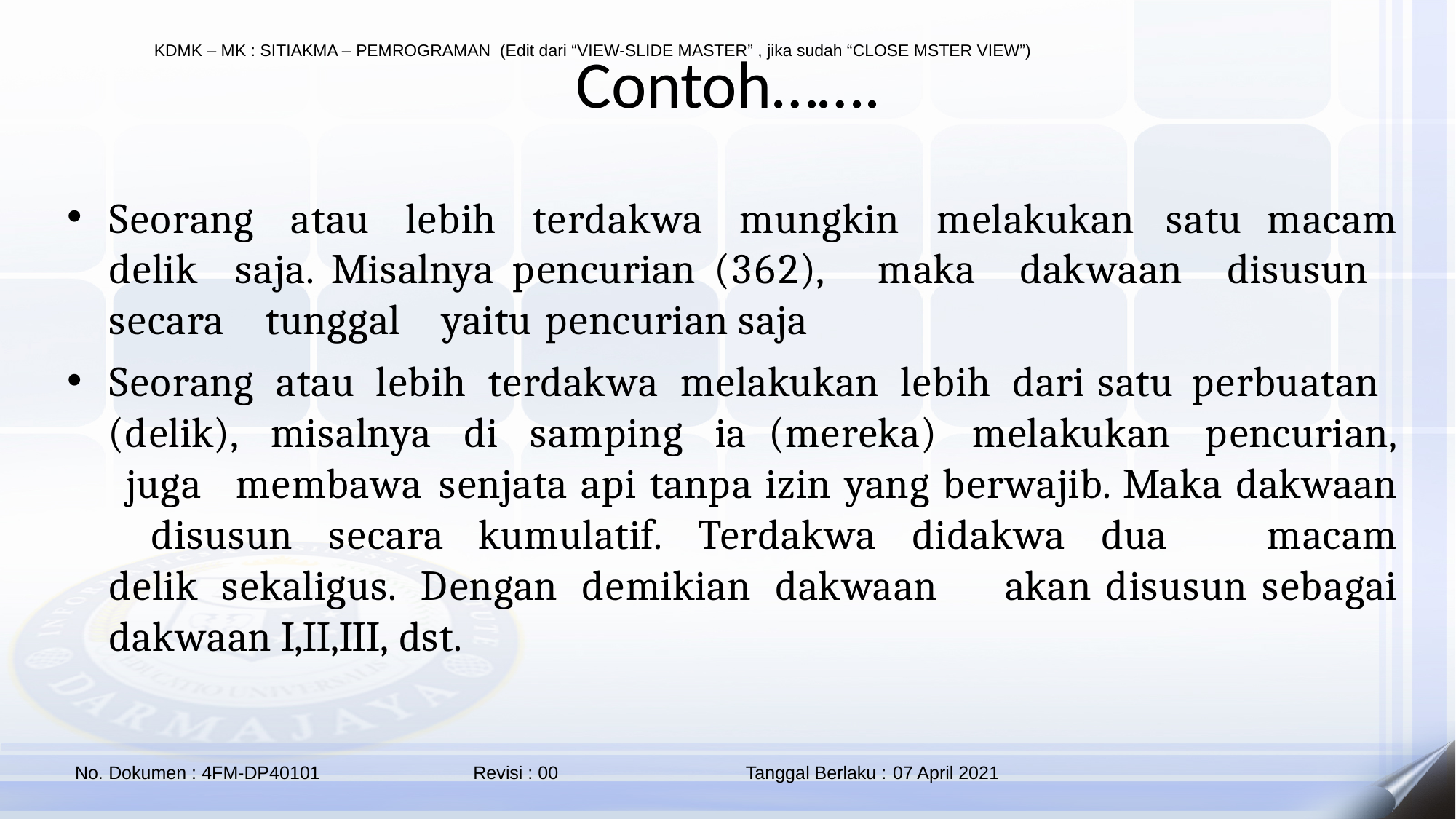

# Contoh…….
Seorang  atau  lebih  terdakwa  mungkin  melakukan 	satu macam delik  saja. Misalnya pencurian (362), 	maka   dakwaan   disusun   secara   tunggal   yaitu 	pencurian saja
Seorang atau lebih terdakwa melakukan lebih dari satu perbuatan  (delik),  misalnya  di  samping  ia 	(mereka)  melakukan  pencurian,  juga  membawa 	senjata api tanpa izin yang berwajib. Maka dakwaan 	disusun  secara  kumulatif.  Terdakwa  didakwa  dua 	macam delik sekaligus. Dengan demikian dakwaan 	akan disusun sebagai dakwaan I,II,III, dst.